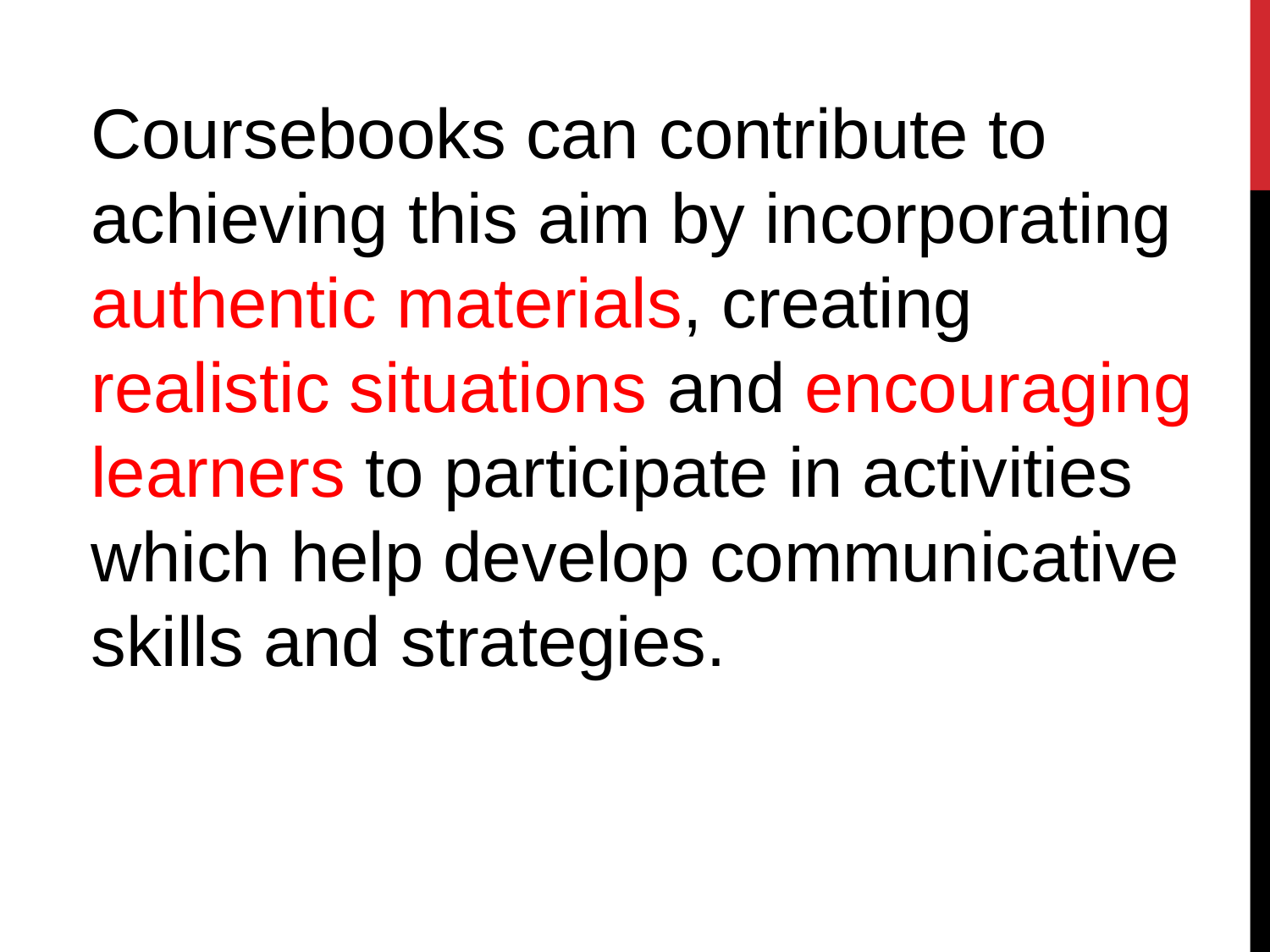

Coursebooks can contribute to achieving this aim by incorporating authentic materials, creating realistic situations and encouraging learners to participate in activities which help develop communicative skills and strategies.